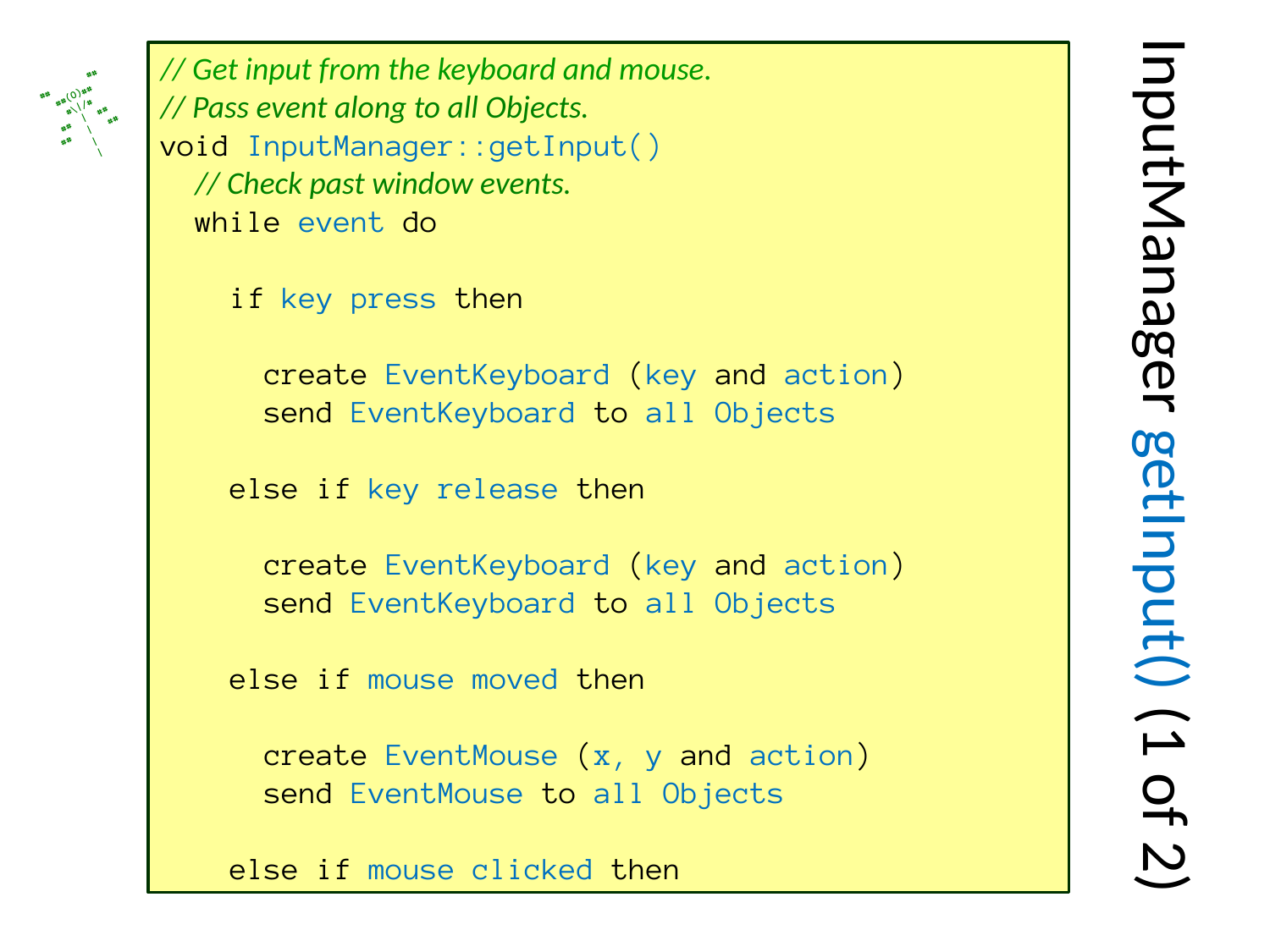

// Get input from the keyboard and mouse.
// Pass event along to all Objects.
void InputManager::getInput()
  // Check past window events.
  while event do

    if key press then

      create EventKeyboard (key and action)
      send EventKeyboard to all Objects

    else if key release then

      create EventKeyboard (key and action)
      send EventKeyboard to all Objects

    else if mouse moved then

      create EventMouse (x, y and action)
      send EventMouse to all Objects

    else if mouse clicked then
# InputManager getInput() (1 of 2)